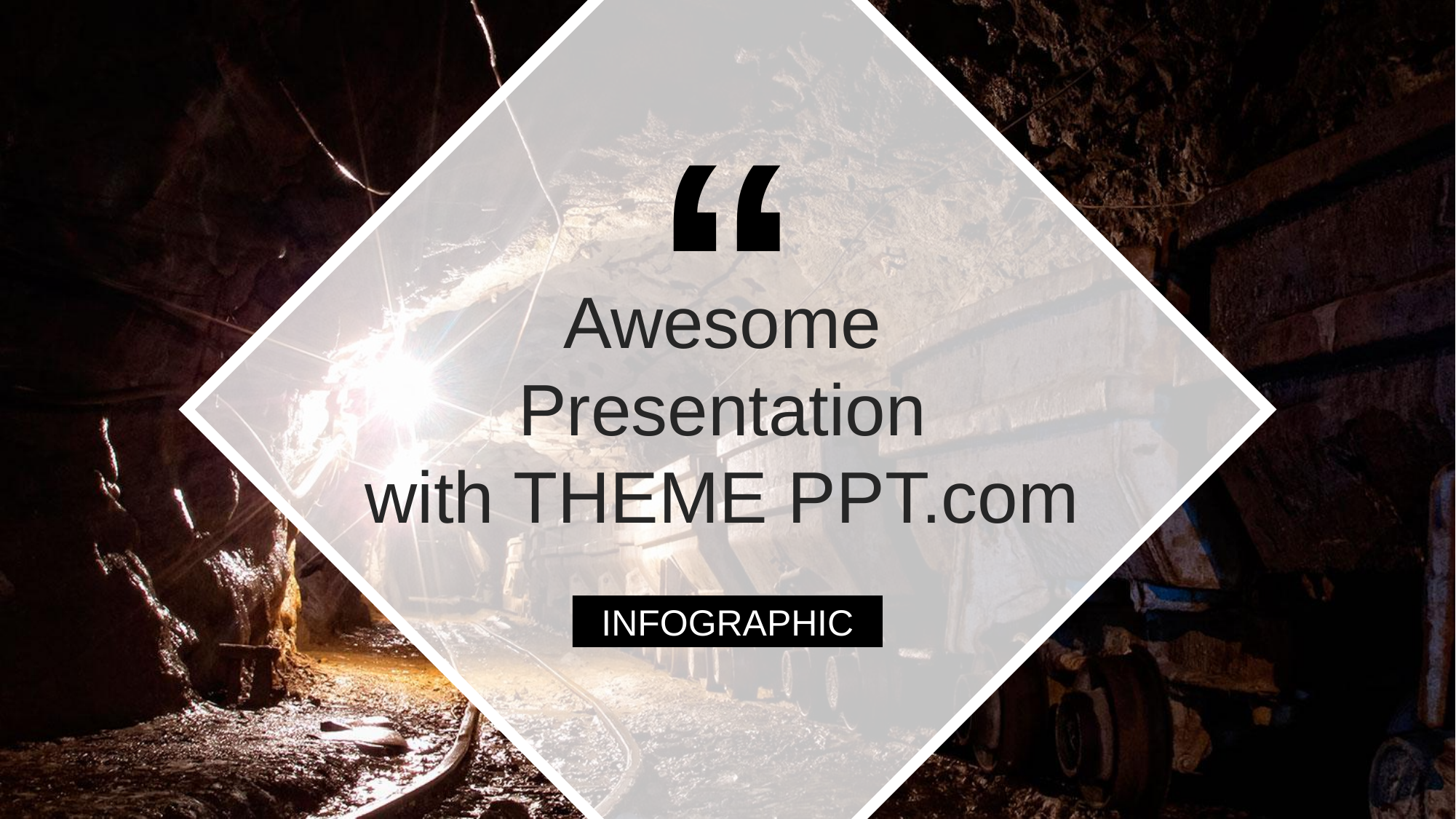

“
Awesome
Presentation
with THEME PPT.com
INFOGRAPHIC